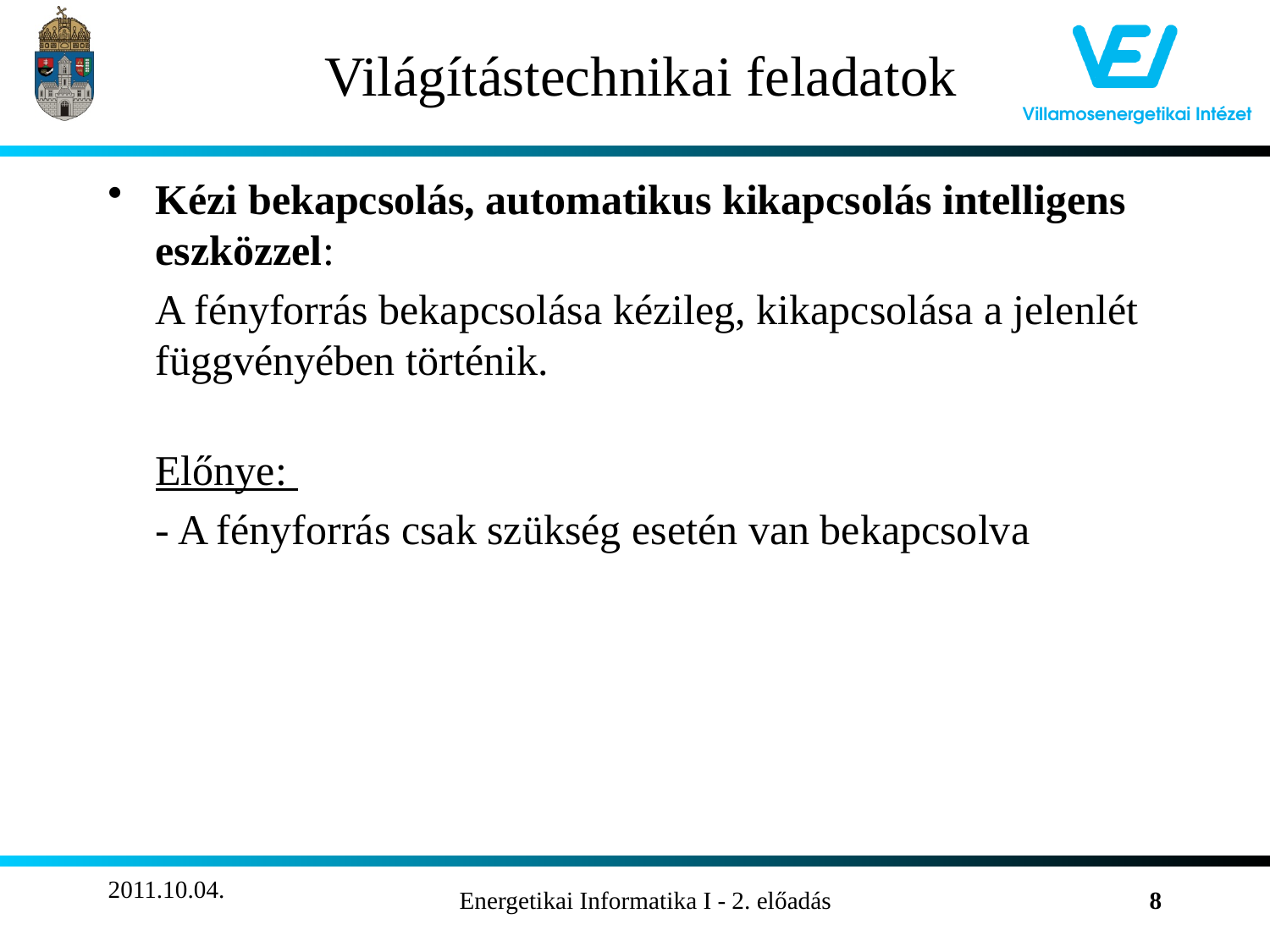

# Világítástechnikai feladatok
Kézi bekapcsolás, automatikus kikapcsolás intelligens eszközzel:
	A fényforrás bekapcsolása kézileg, kikapcsolása a jelenlét függvényében történik.
Előnye:
	- A fényforrás csak szükség esetén van bekapcsolva

2011.10.04.
Energetikai Informatika I - 2. előadás
8